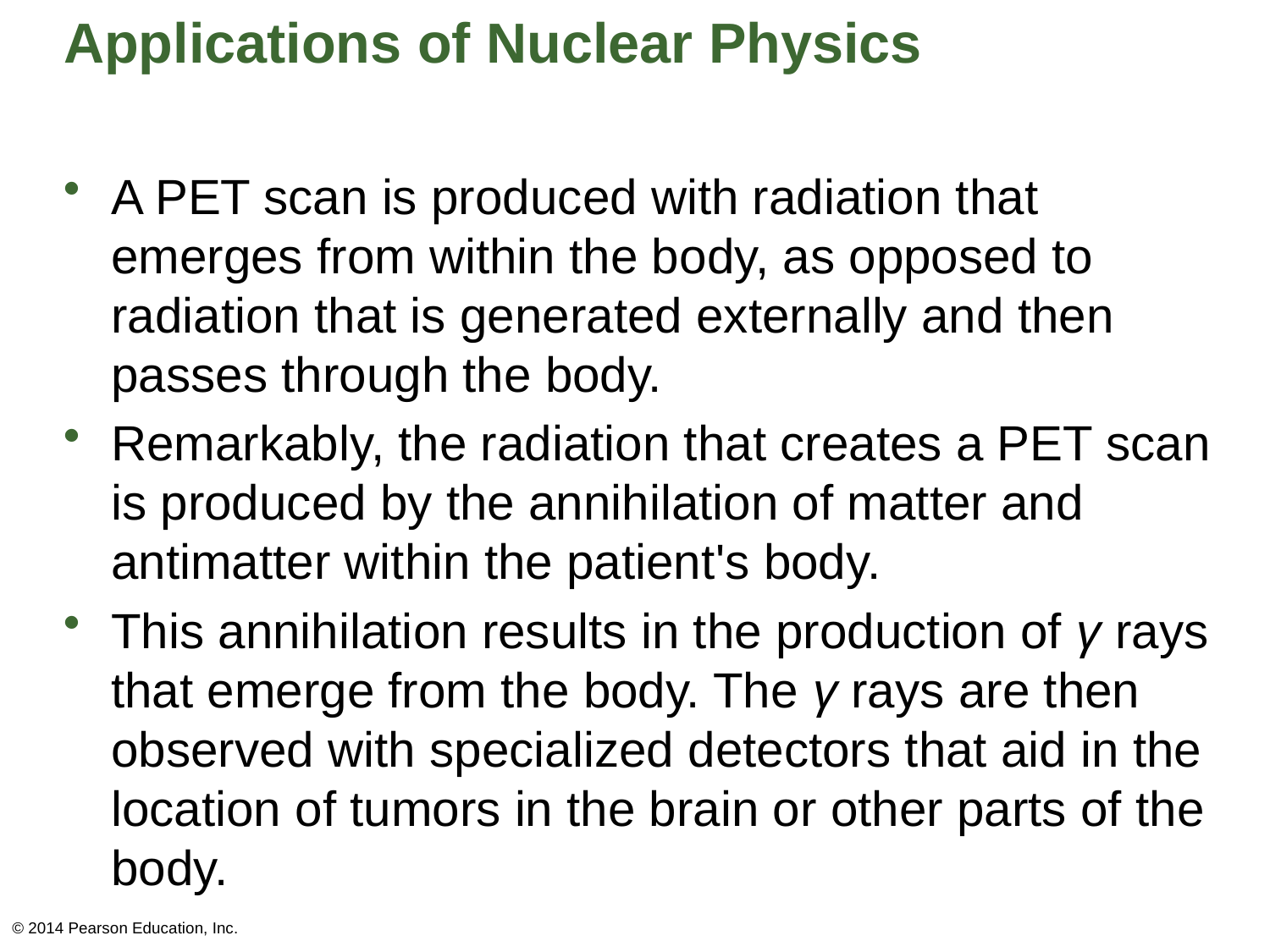

# Applications of Nuclear Physics
A PET scan is produced with radiation that emerges from within the body, as opposed to radiation that is generated externally and then passes through the body.
Remarkably, the radiation that creates a PET scan is produced by the annihilation of matter and antimatter within the patient's body.
This annihilation results in the production of γ rays that emerge from the body. The γ rays are then observed with specialized detectors that aid in the location of tumors in the brain or other parts of the body.
© 2014 Pearson Education, Inc.